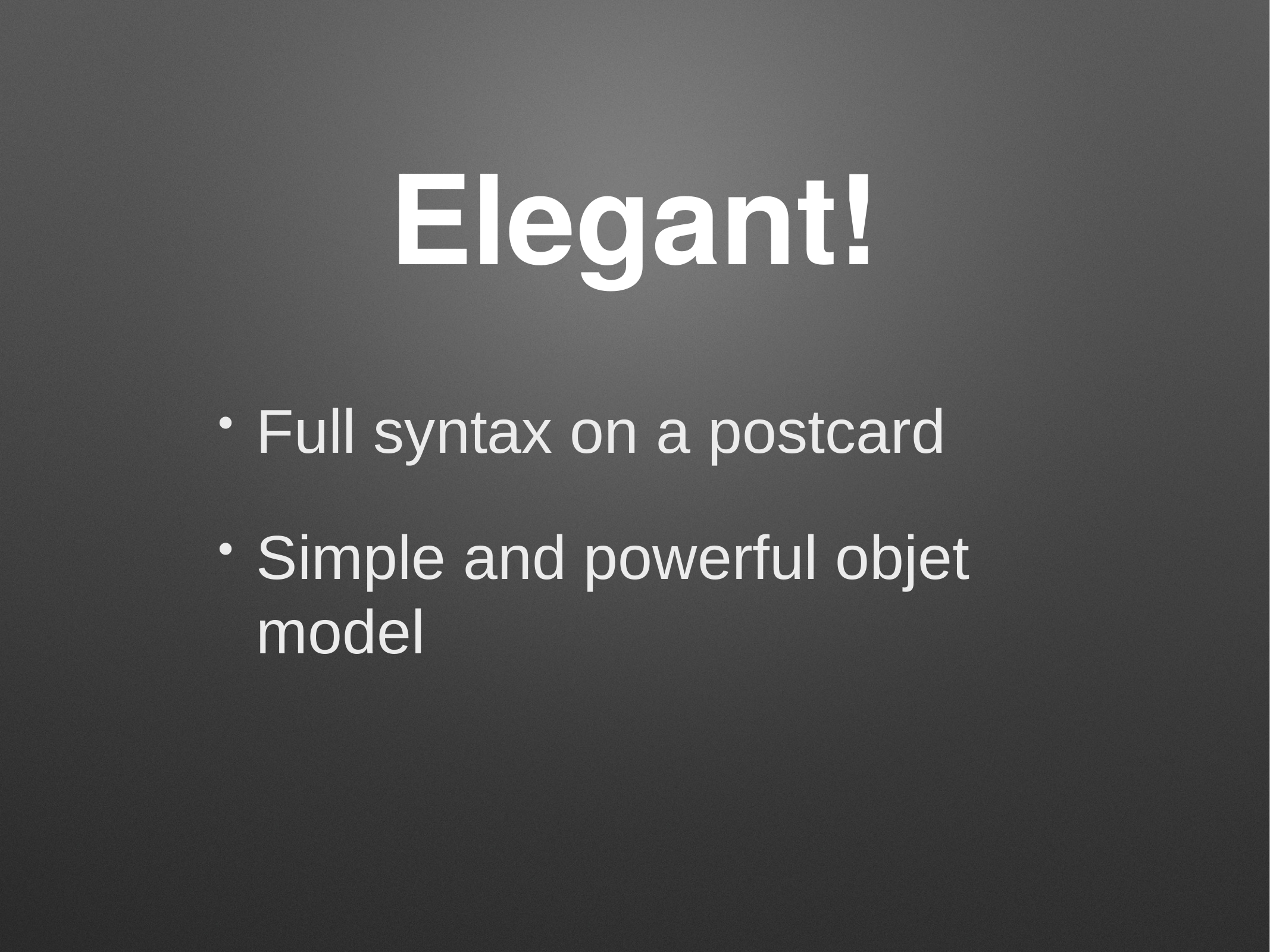

# Elegant!
Full syntax on a postcard
Simple and powerful objet model